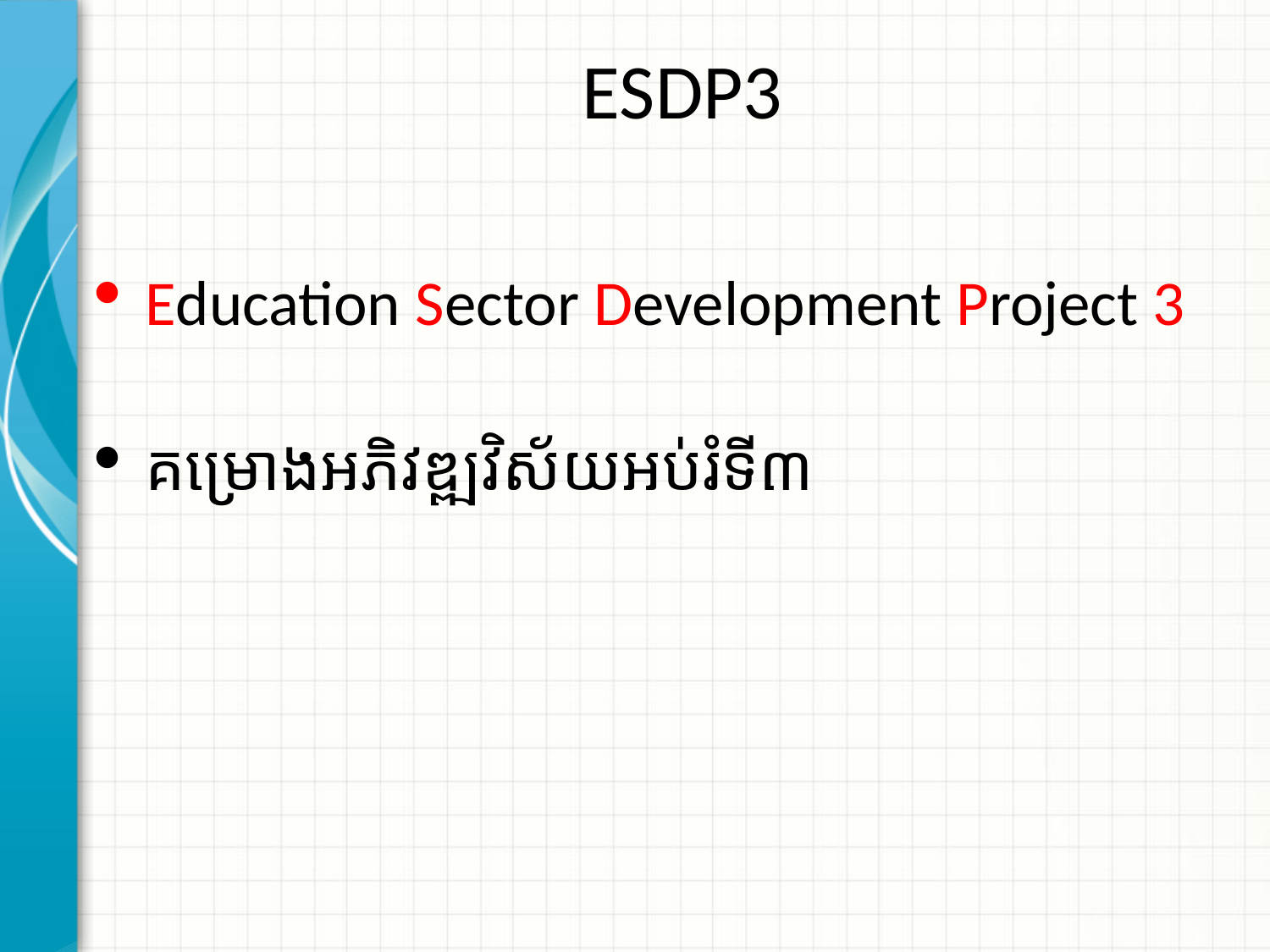

ESDP3
Education Sector Development Project 3
គម្រោងអភិវឌ្ឍវិស័យអប់រំទី៣